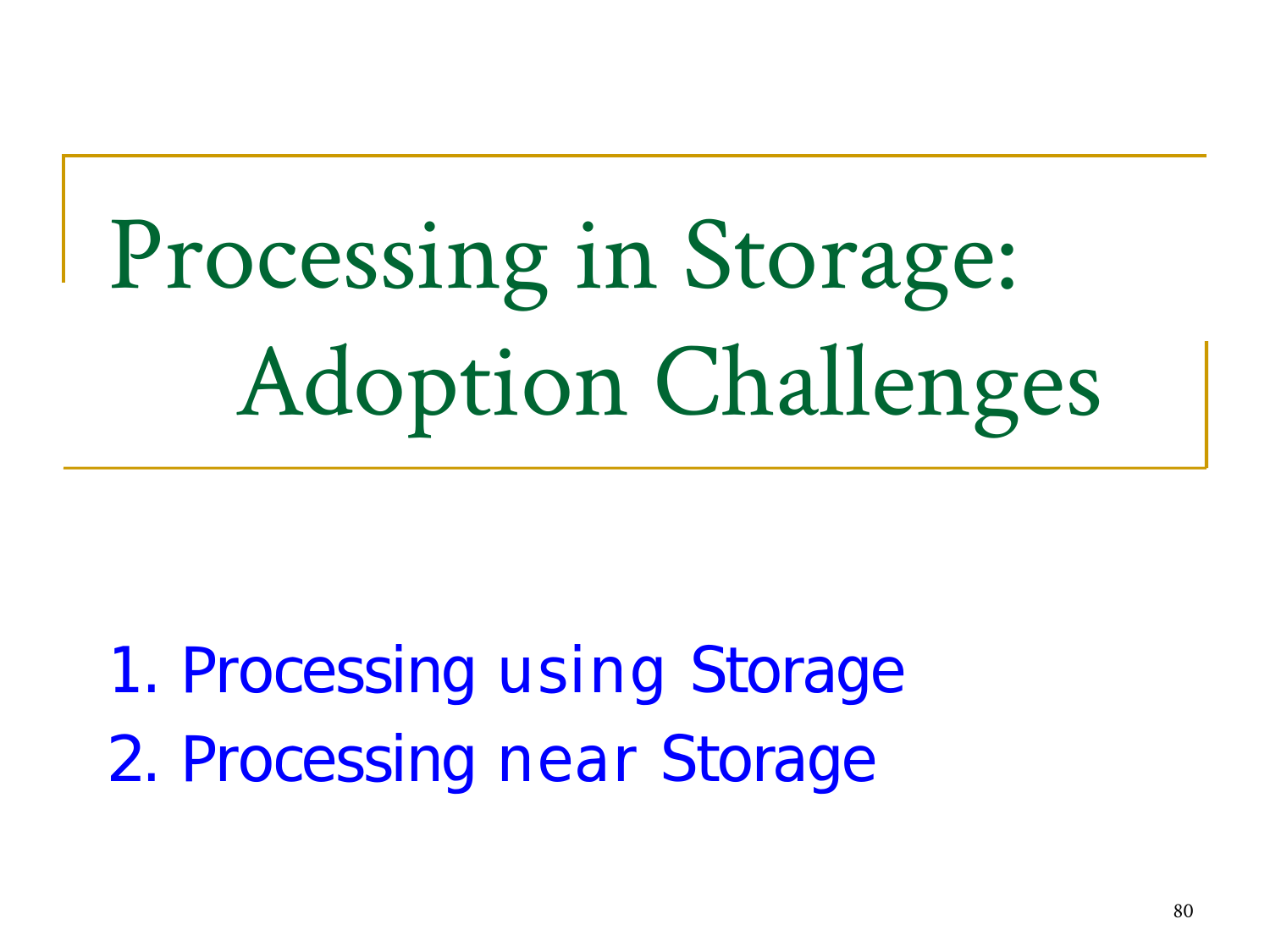

# Processing in Storage: Adoption Challenges
1. Processing using Storage
2. Processing near Storage
80